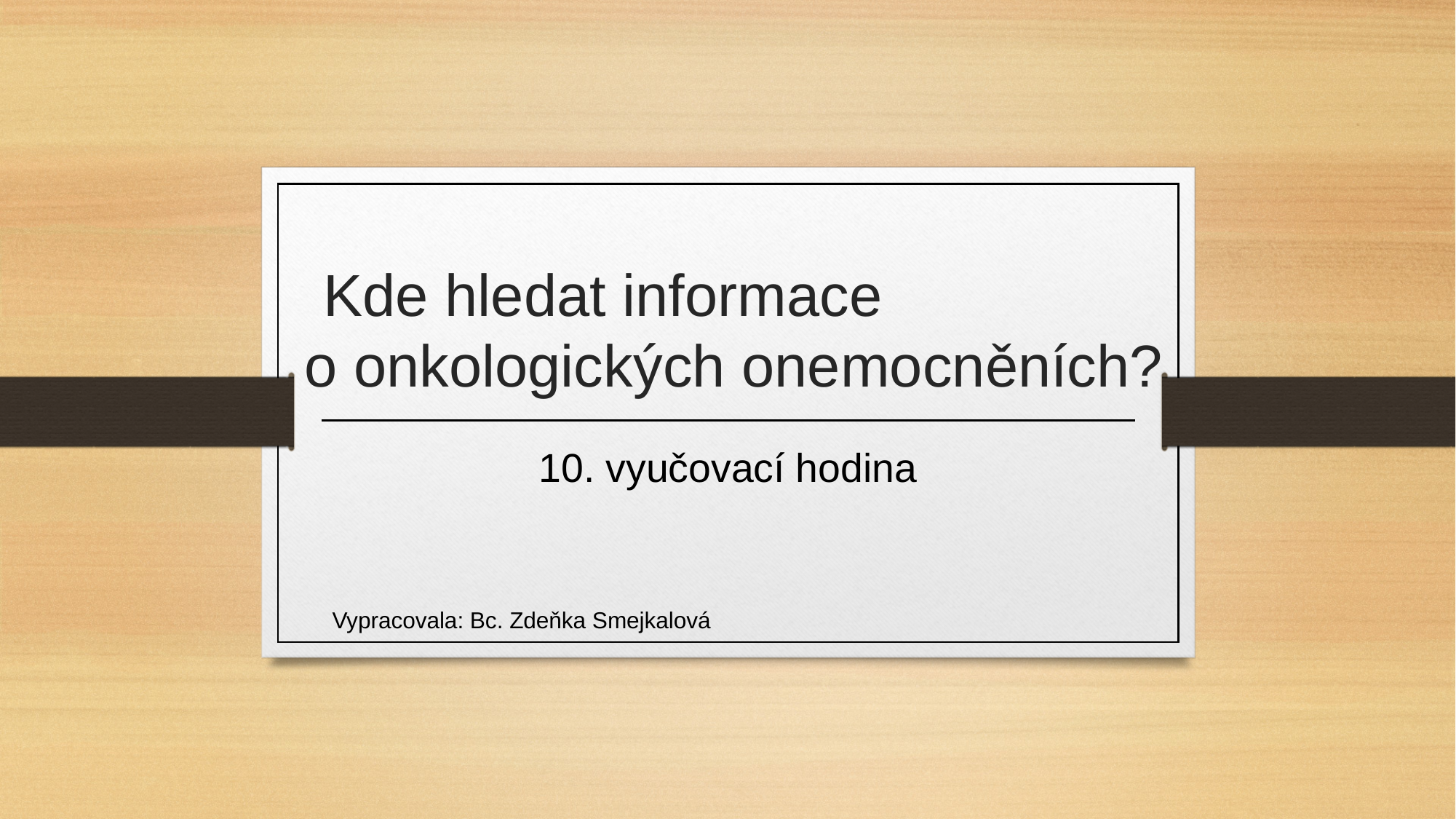

# Kde hledat informace                 o onkologických onemocněních?
10. vyučovací hodina

Vypracovala: Bc. Zdeňka Smejkalová